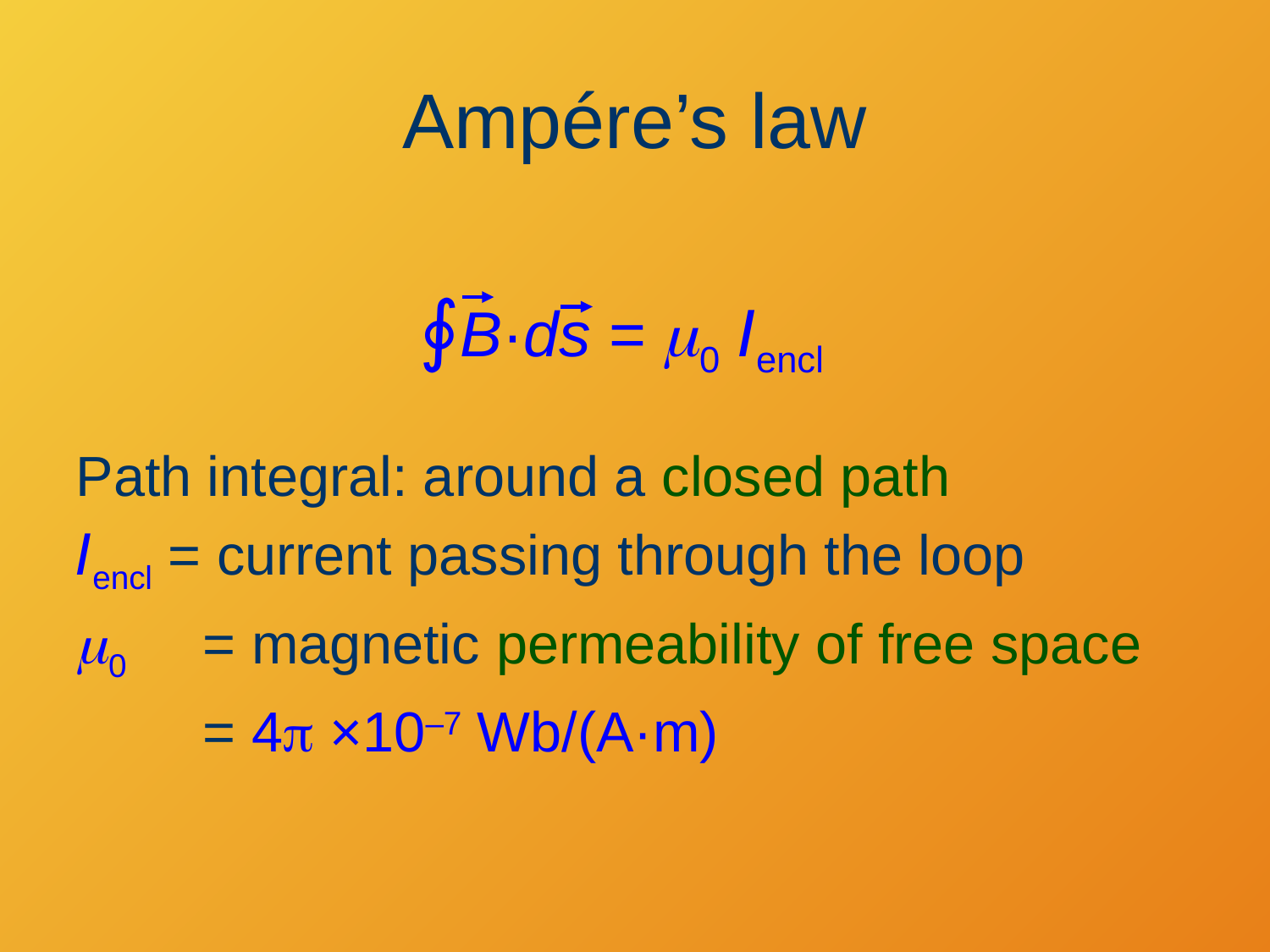

# Ampére’s law
∮B·ds = μ0 Iencl
Path integral: around a closed path
Iencl = current passing through the loop
μ0 	= magnetic permeability of free space
	= 4π ×10–7 Wb/(A·m)